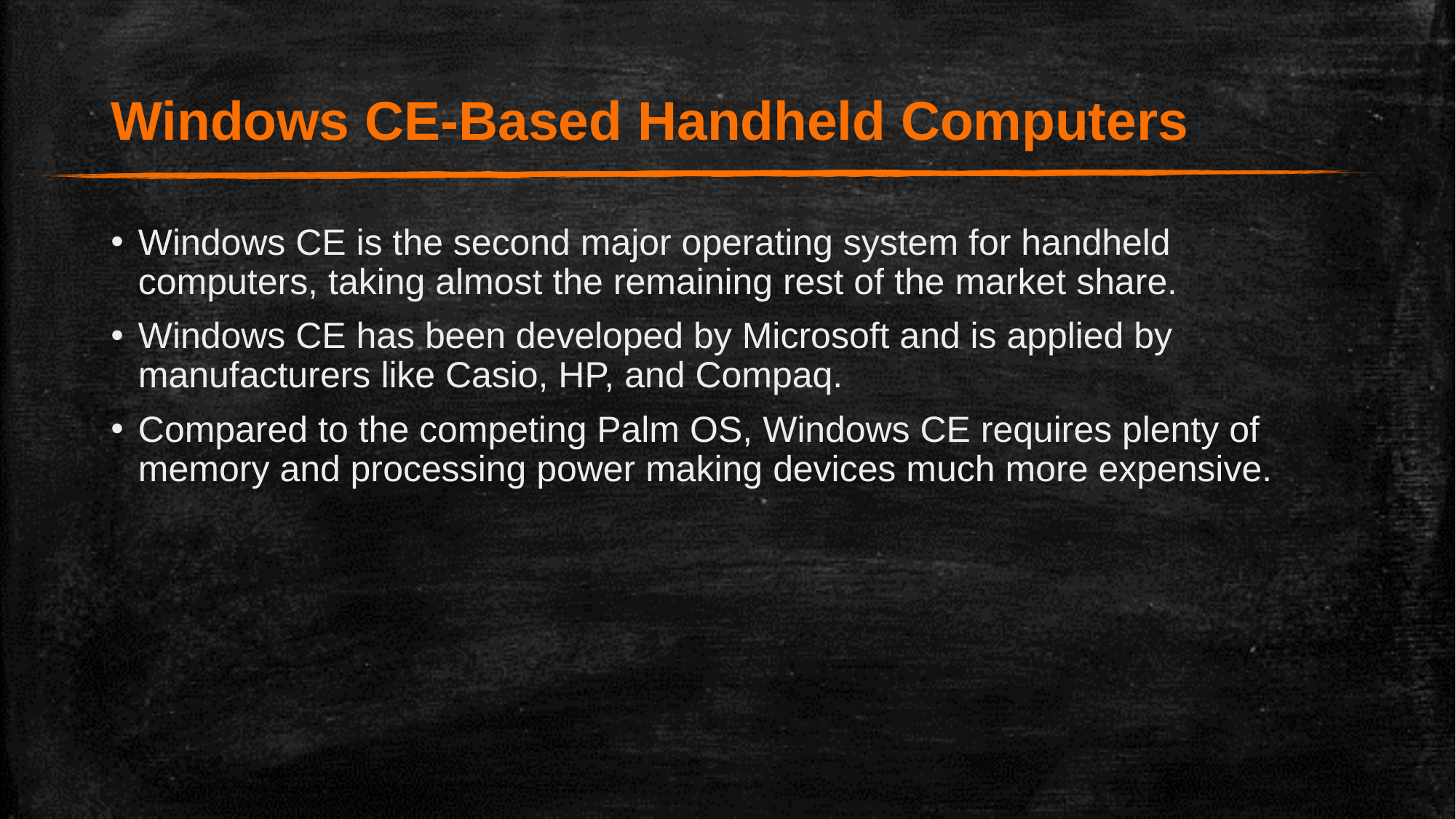

# Windows CE-Based Handheld Computers

Windows CE is the second major operating system for handheld computers, taking almost the remaining rest of the market share.
Windows CE has been developed by Microsoft and is applied by manufacturers like Casio, HP, and Compaq.
Compared to the competing Palm OS, Windows CE requires plenty of memory and processing power making devices much more expensive.